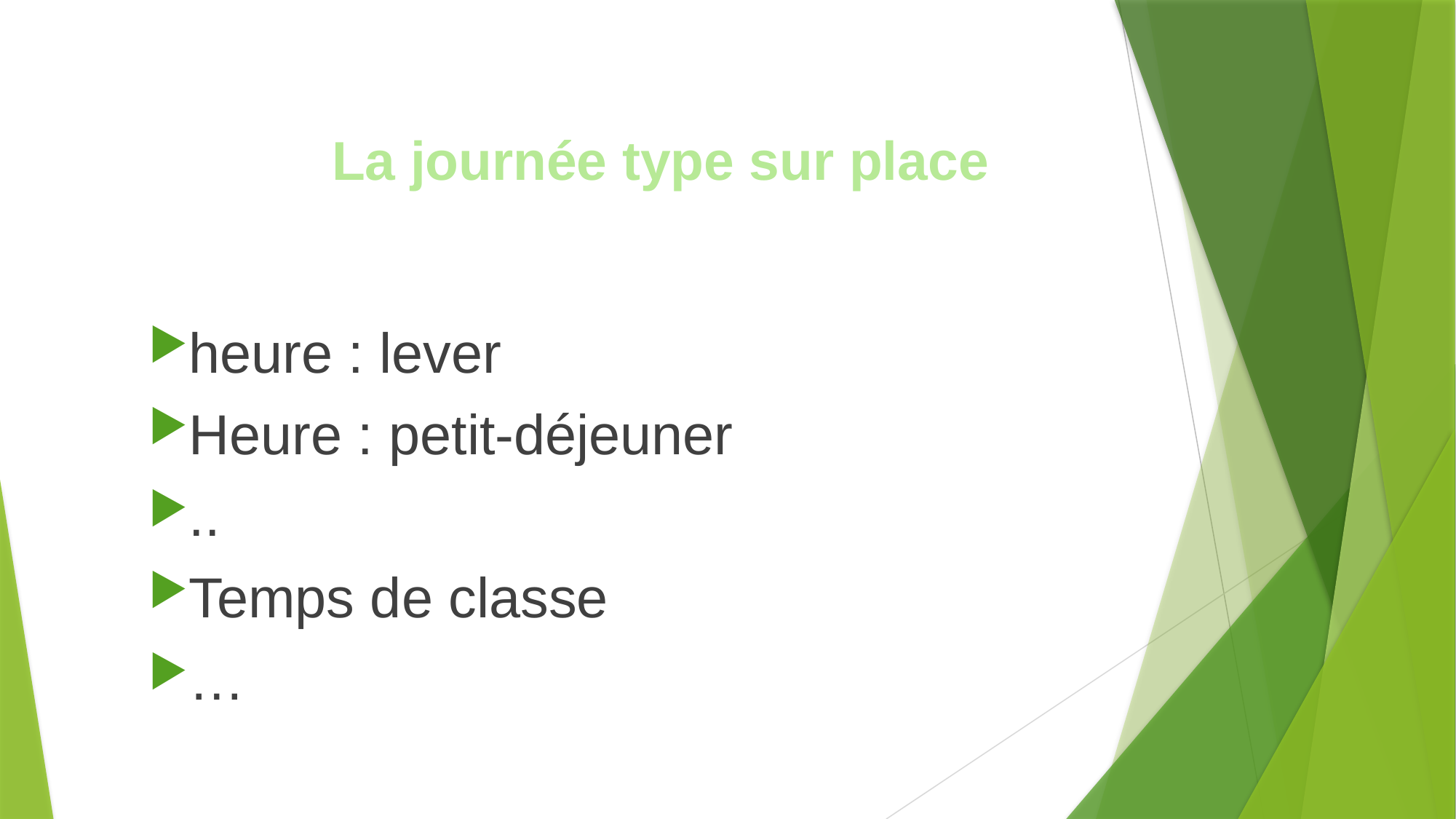

La journée type sur place
# heure : lever
Heure : petit-déjeuner
..
Temps de classe
…